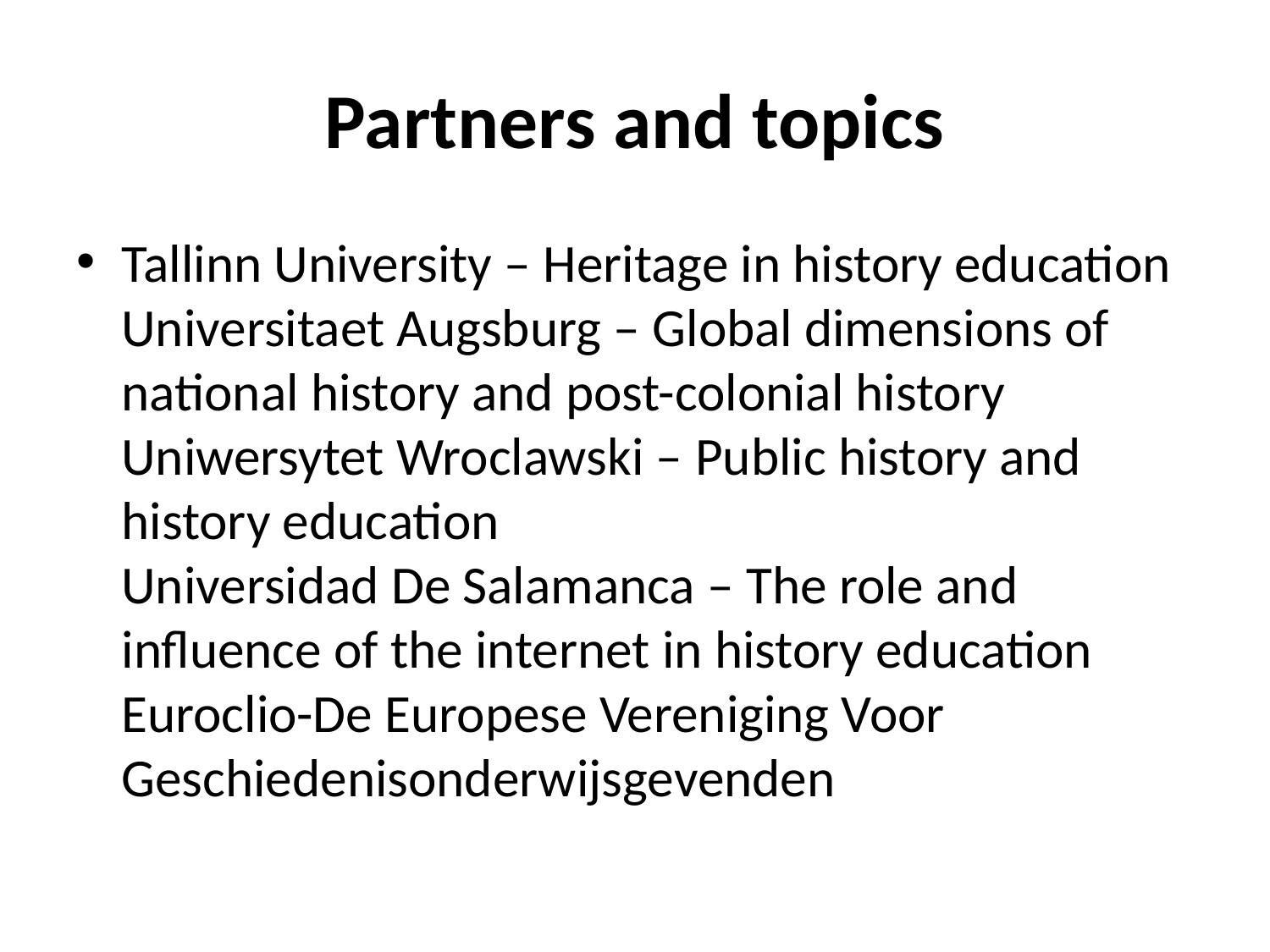

# Partners and topics
Tallinn University – Heritage in history education
Universitaet Augsburg – Global dimensions of national history and post-colonial history
Uniwersytet Wroclawski – Public history and history education
Universidad De Salamanca – The role and influence of the internet in history education
Euroclio-De Europese Vereniging Voor Geschiedenisonderwijsgevenden